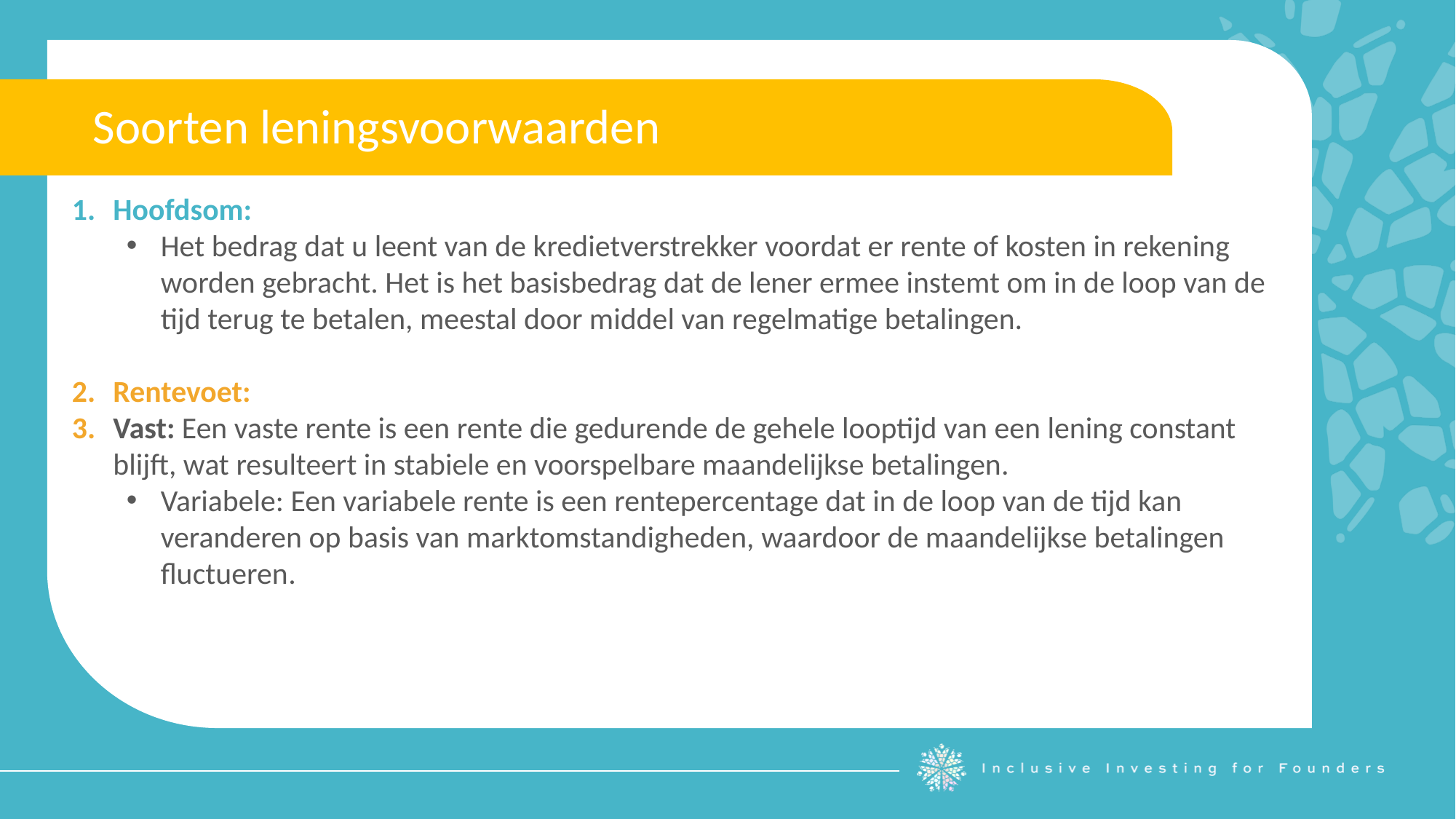

Soorten leningsvoorwaarden
Hoofdsom:
Het bedrag dat u leent van de kredietverstrekker voordat er rente of kosten in rekening worden gebracht. Het is het basisbedrag dat de lener ermee instemt om in de loop van de tijd terug te betalen, meestal door middel van regelmatige betalingen.

Rentevoet:
Vast: Een vaste rente is een rente die gedurende de gehele looptijd van een lening constant blijft, wat resulteert in stabiele en voorspelbare maandelijkse betalingen.
Variabele: Een variabele rente is een rentepercentage dat in de loop van de tijd kan veranderen op basis van marktomstandigheden, waardoor de maandelijkse betalingen fluctueren.